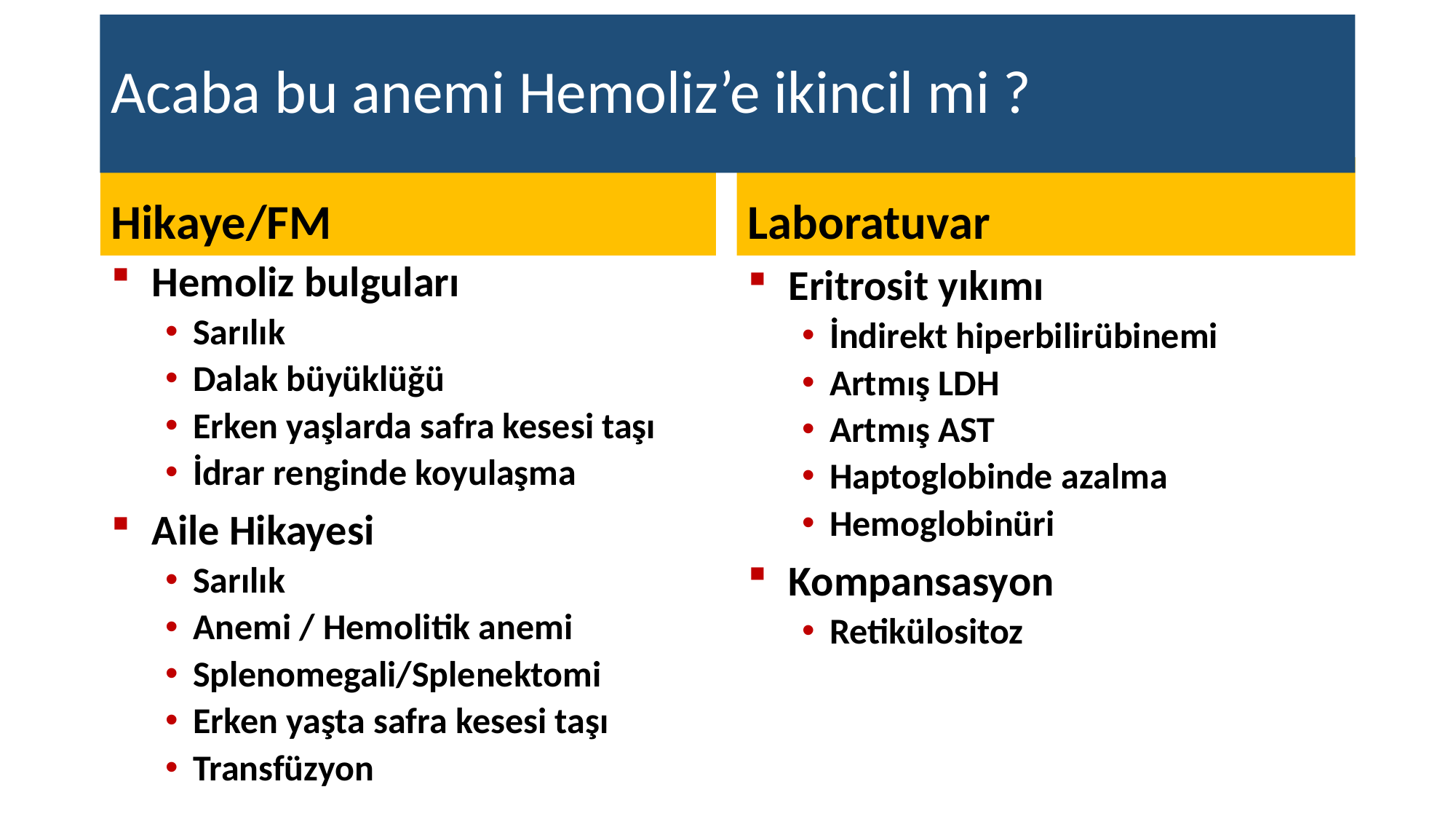

# Acaba bu anemi Hemoliz’e ikincil mi ?
Hikaye/FM
Laboratuvar
Hemoliz bulguları
Sarılık
Dalak büyüklüğü
Erken yaşlarda safra kesesi taşı
İdrar renginde koyulaşma
Aile Hikayesi
Sarılık
Anemi / Hemolitik anemi
Splenomegali/Splenektomi
Erken yaşta safra kesesi taşı
Transfüzyon

Eritrosit yıkımı
İndirekt hiperbilirübinemi
Artmış LDH
Artmış AST
Haptoglobinde azalma
Hemoglobinüri
Kompansasyon
Retikülositoz